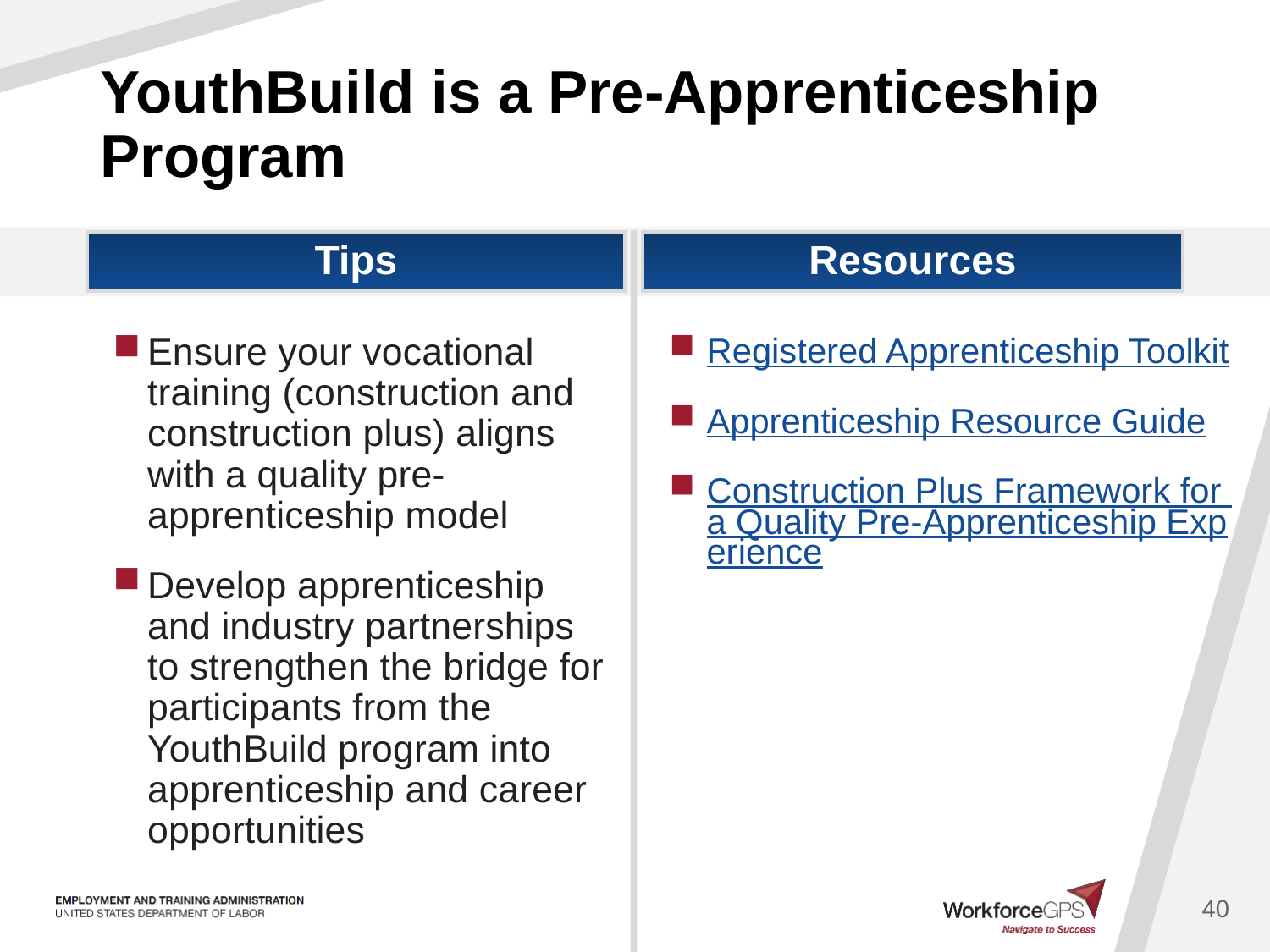

# YouthBuild is a Pre-Apprenticeship Program
Tips
Resources
Ensure your vocational training (construction and construction plus) aligns with a quality pre-apprenticeship model
Develop apprenticeship and industry partnerships to strengthen the bridge for participants from the YouthBuild program into apprenticeship and career opportunities
Registered Apprenticeship Toolkit
Apprenticeship Resource Guide
Construction Plus Framework for a Quality Pre-Apprenticeship Experience

40